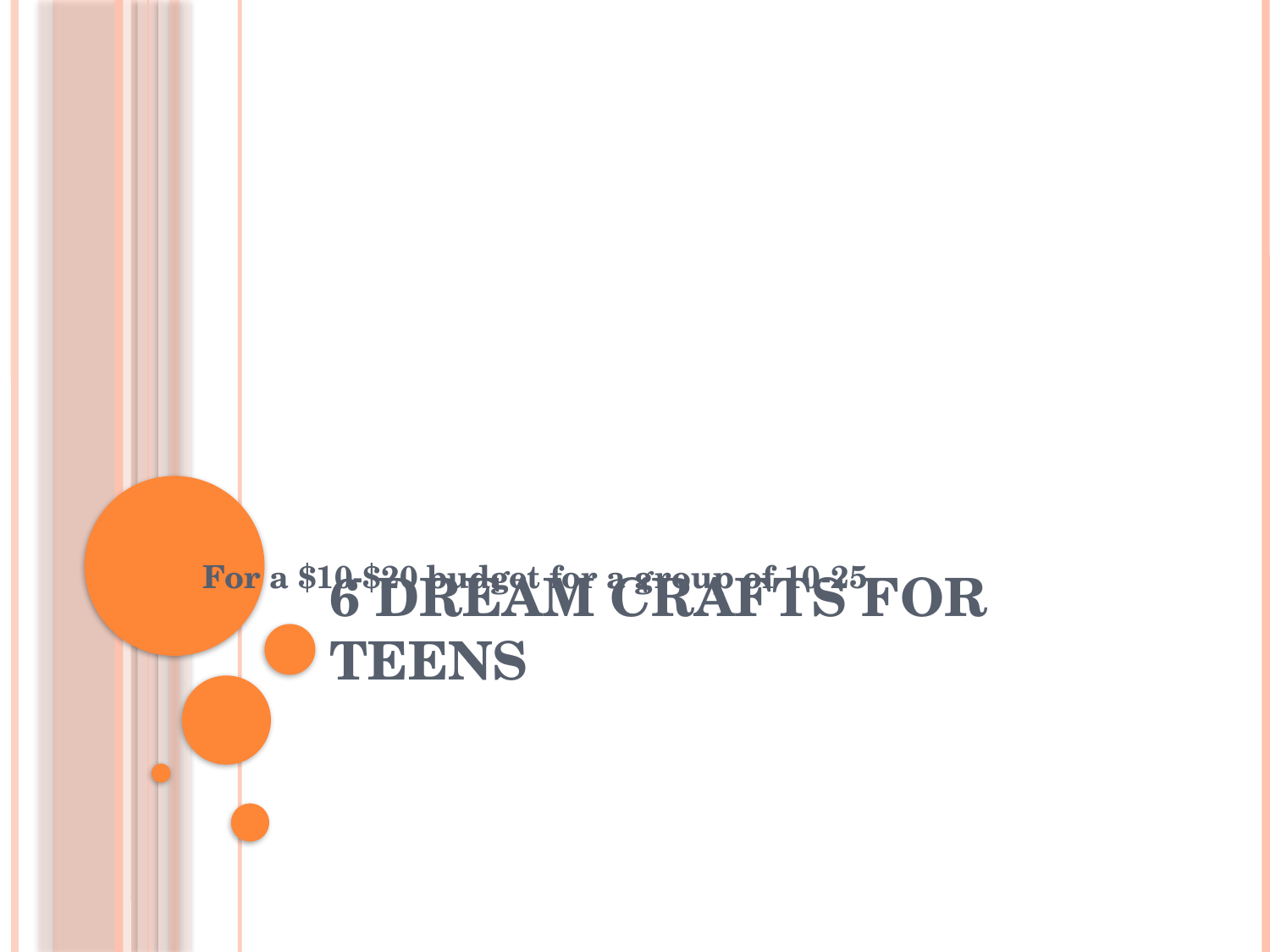

# 6 Dream Crafts for teens
For a $10-$20 budget for a group of 10-25